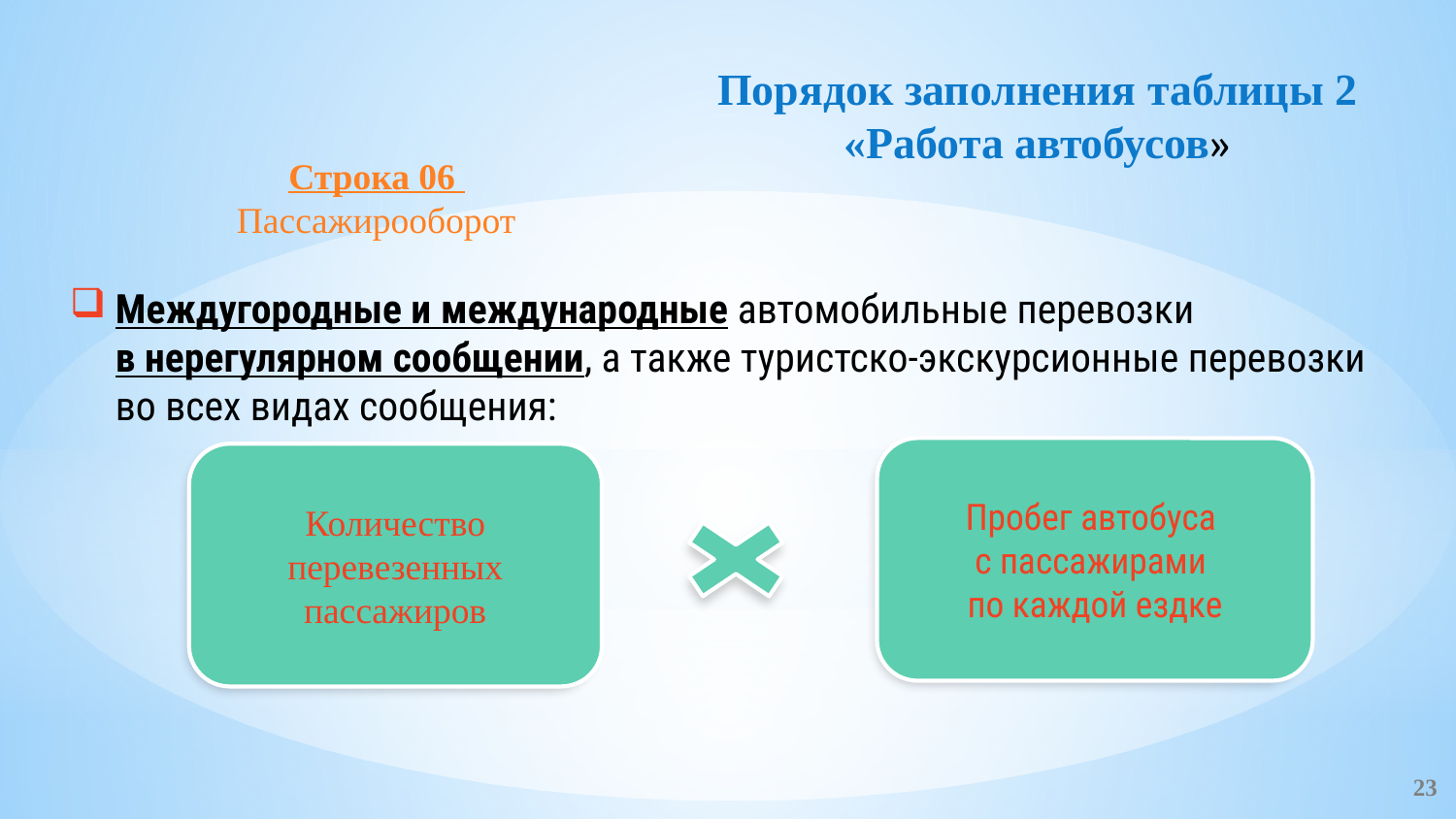

# Порядок заполнения таблицы 2 «Работа автобусов»
Строка 06  Пассажирооборот
Междугородные и международные автомобильные перевозки
в нерегулярном сообщении, а также туристско-экскурсионные перевозки во всех видах сообщения:
Пробег автобуса
с пассажирами
по каждой ездке
Количество перевезенных
пассажиров

23